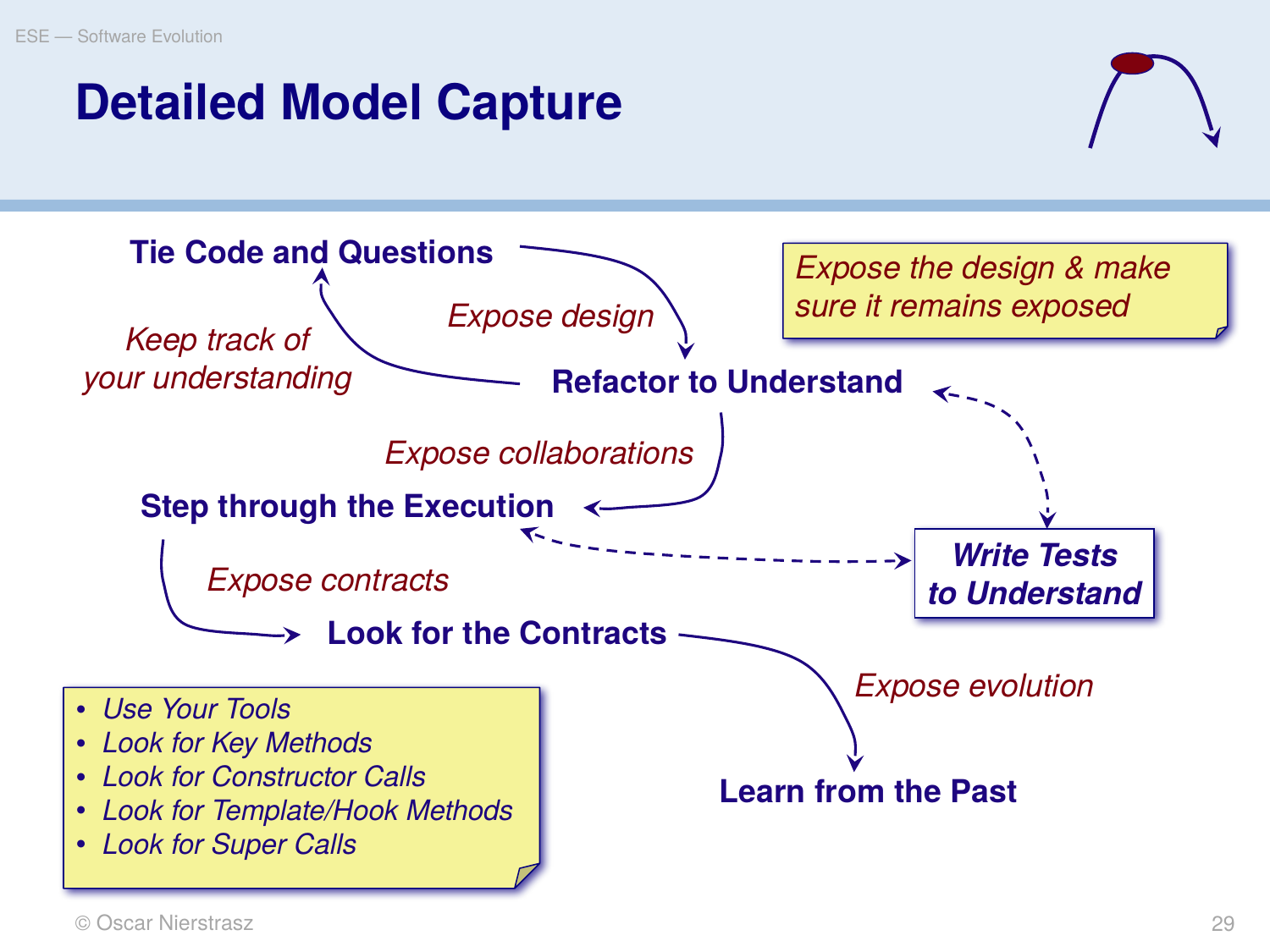

ESE — Software Evolution

# Detailed Model Capture
Tie Code and Questions
Expose the design & make sure it remains exposed

Expose design
Keep track of
your understanding
Refactor to Understand

Expose collaborations
Step through the Execution
Write Tests
to Understand

Expose contracts
Look for the Contracts

Expose evolution
Use Your Tools
Look for Key Methods
Look for Constructor Calls
Look for Template/Hook Methods
Look for Super Calls
Learn from the Past
© Oscar Nierstrasz
29